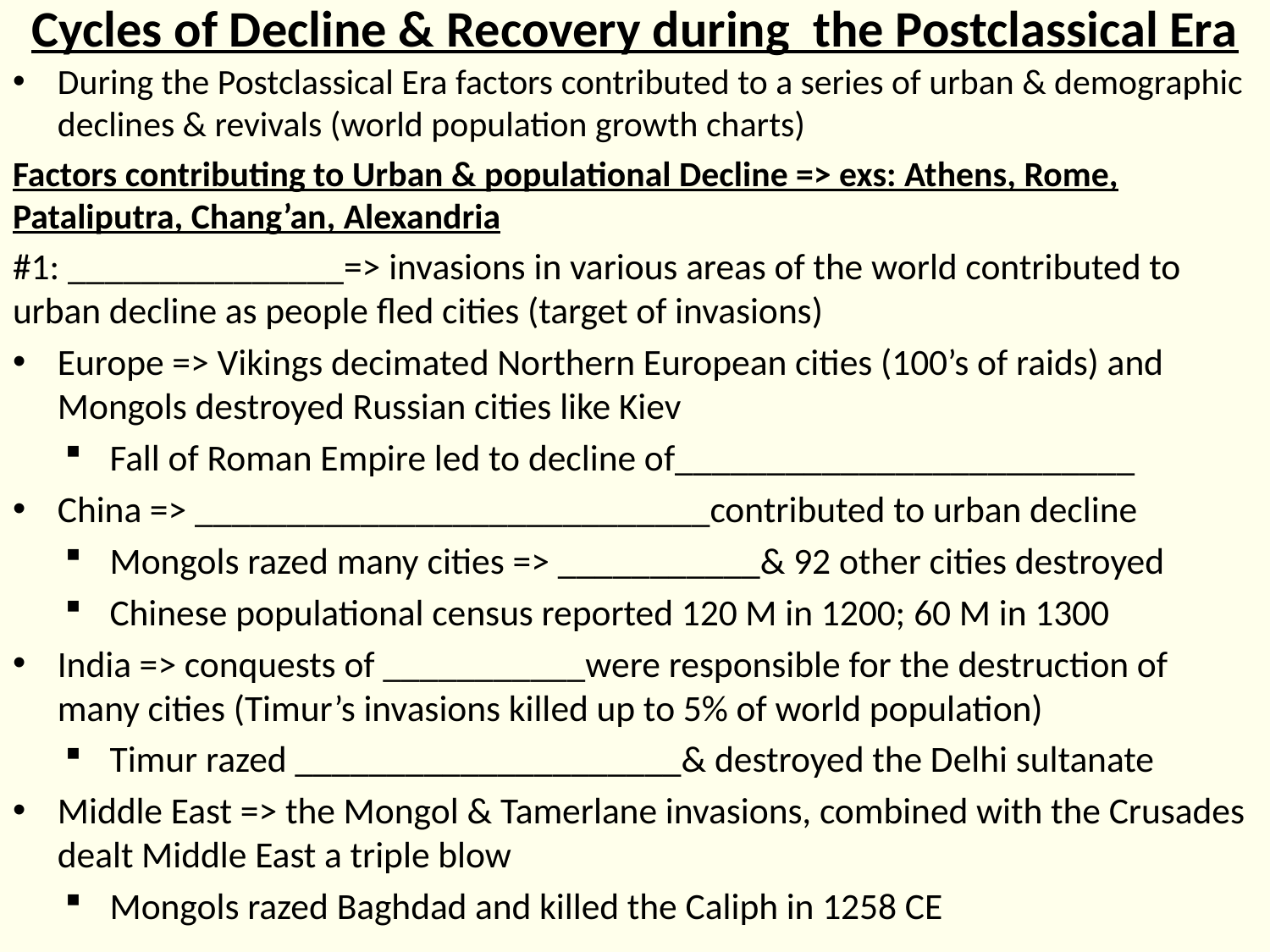

# Cycles of Decline & Recovery during  the Postclassical Era
During the Postclassical Era factors contributed to a series of urban & demographic declines & revivals (world population growth charts)
Factors contributing to Urban & populational Decline => exs: Athens, Rome, Pataliputra, Chang’an, Alexandria
#1: _______________=> invasions in various areas of the world contributed to urban decline as people fled cities (target of invasions)
Europe => Vikings decimated Northern European cities (100’s of raids) and Mongols destroyed Russian cities like Kiev
Fall of Roman Empire led to decline of_________________________
China => ____________________________contributed to urban decline
Mongols razed many cities => ___________& 92 other cities destroyed
Chinese populational census reported 120 M in 1200; 60 M in 1300
India => conquests of ___________were responsible for the destruction of many cities (Timur’s invasions killed up to 5% of world population)
Timur razed _____________________& destroyed the Delhi sultanate
Middle East => the Mongol & Tamerlane invasions, combined with the Crusades dealt Middle East a triple blow
Mongols razed Baghdad and killed the Caliph in 1258 CE